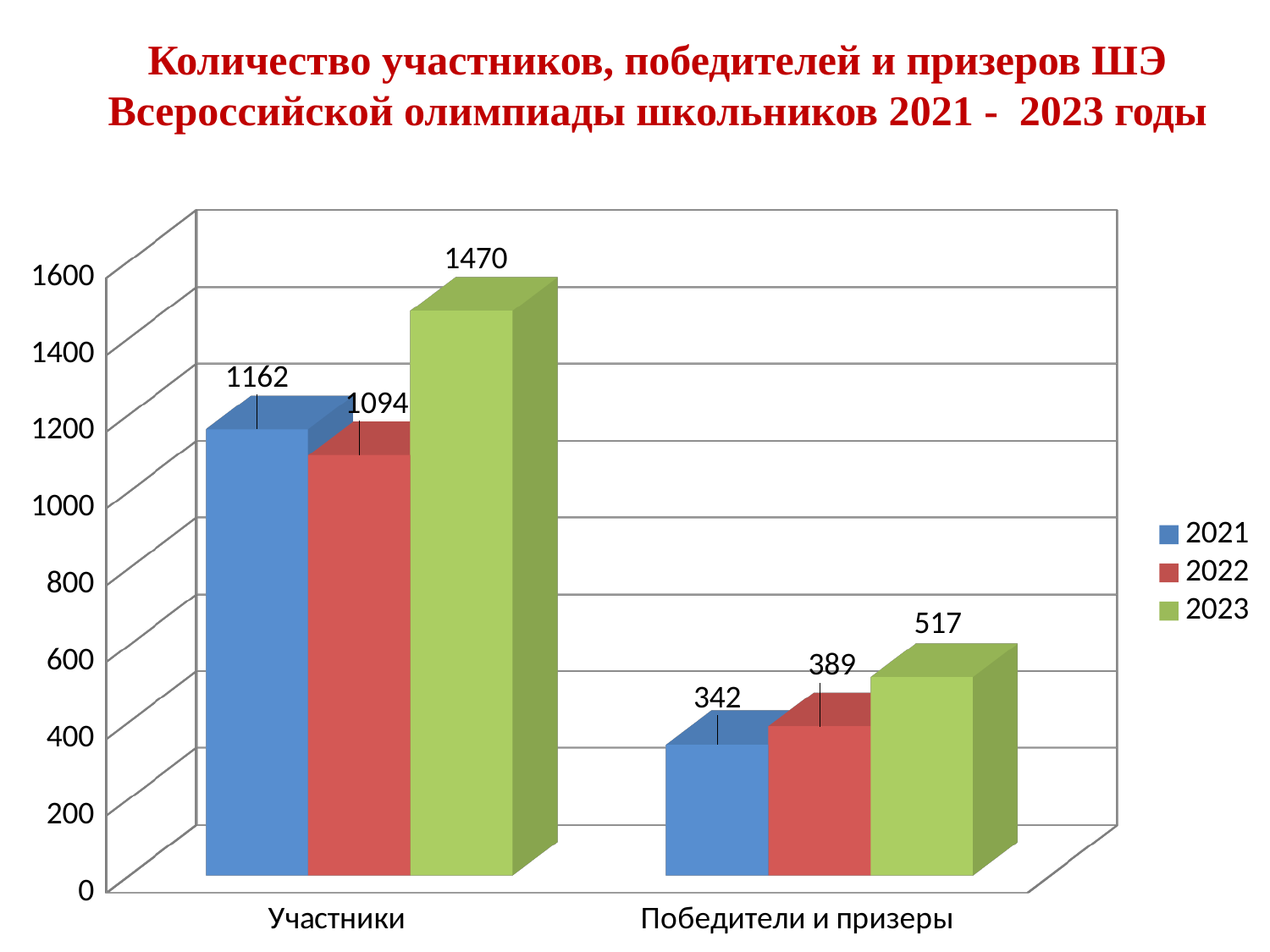

Количество участников, победителей и призеров ШЭ Всероссийской олимпиады школьников 2021 -  2023 годы

[unsupported chart]